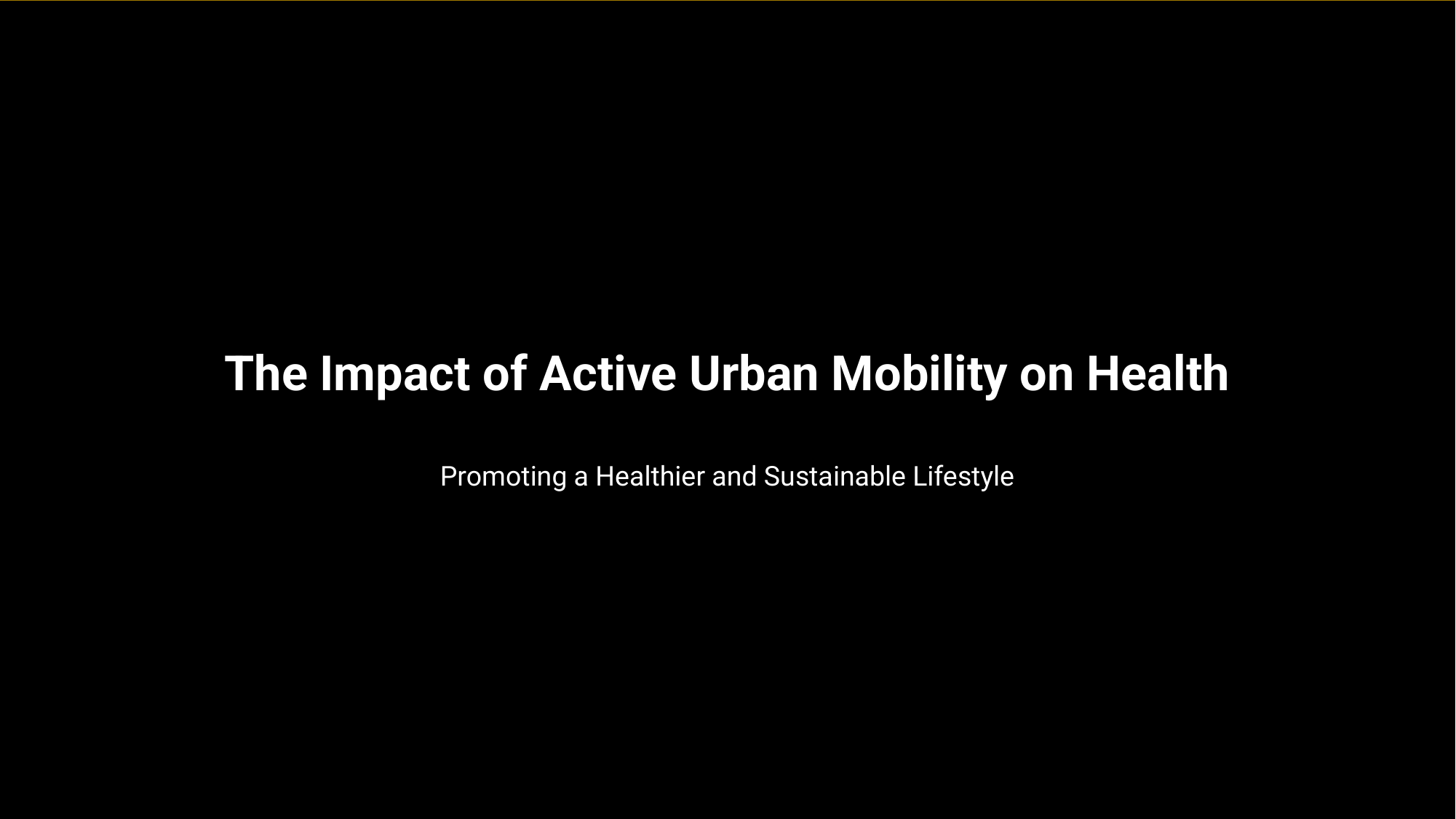

The Impact of Active Urban Mobility on Health
Promoting a Healthier and Sustainable Lifestyle